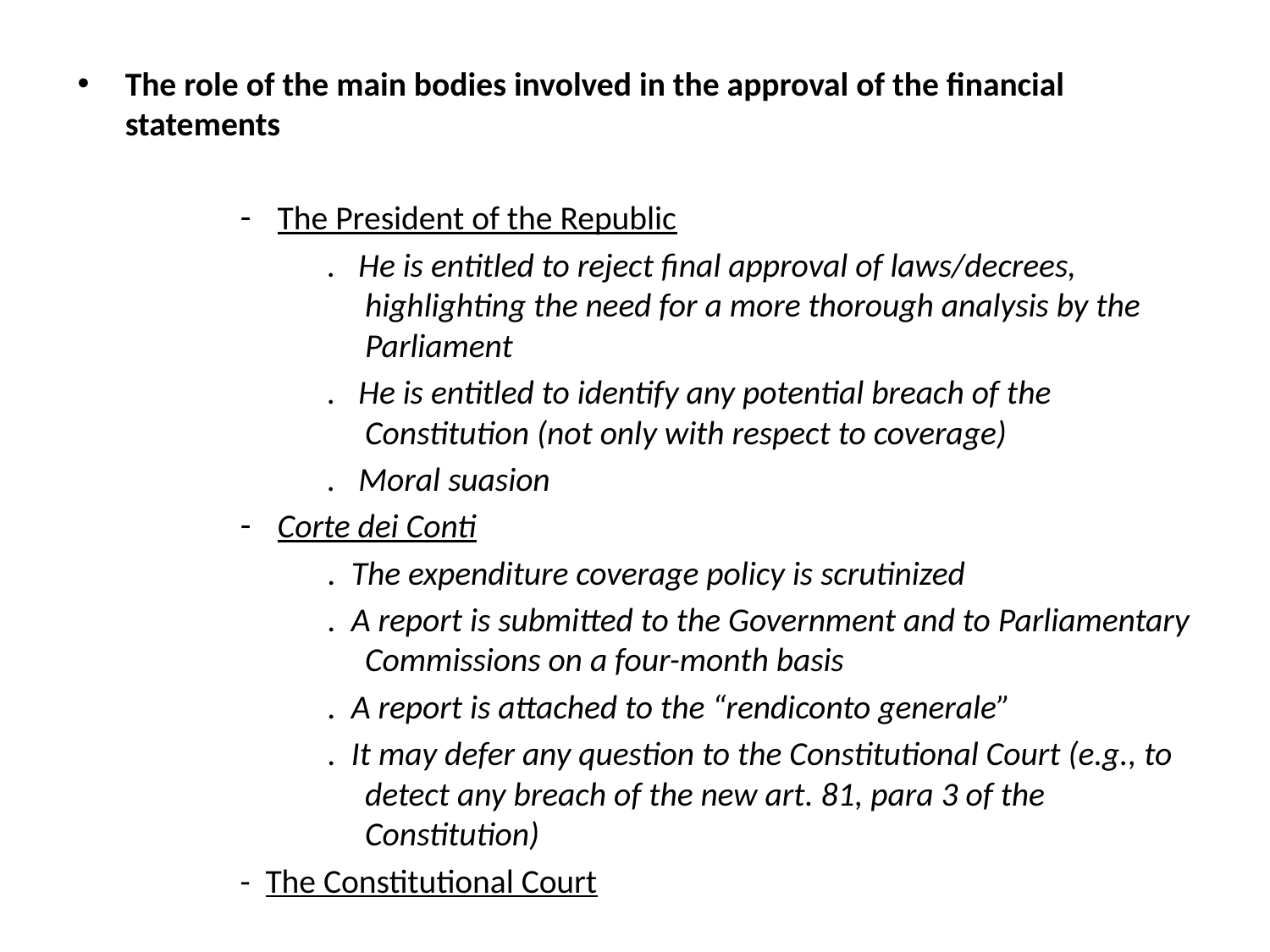

The role of the main bodies involved in the approval of the financial statements

The President of the Republic
.   He is entitled to reject final approval of laws/decrees, highlighting the need for a more thorough analysis by the Parliament
.   He is entitled to identify any potential breach of the Constitution (not only with respect to coverage)
.   Moral suasion
Corte dei Conti
.  The expenditure coverage policy is scrutinized
.  A report is submitted to the Government and to Parliamentary Commissions on a four-month basis
.  A report is attached to the “rendiconto generale”
.  It may defer any question to the Constitutional Court (e.g., to detect any breach of the new art. 81, para 3 of the Constitution)
-  The Constitutional Court